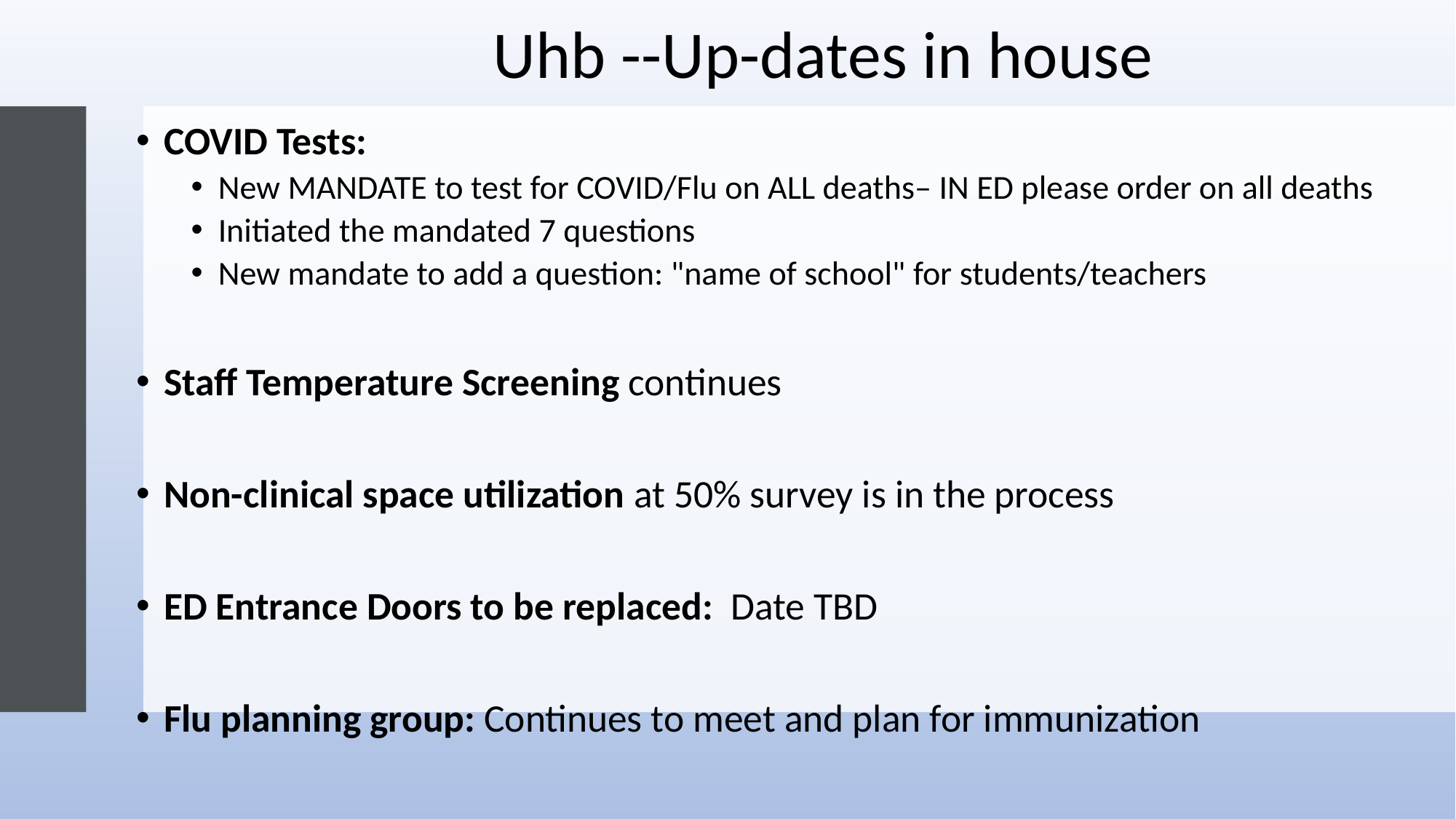

# Uhb --Up-dates in house

COVID Tests:
New MANDATE to test for COVID/Flu on ALL deaths– IN ED please order on all deaths
Initiated the mandated 7 questions
New mandate to add a question: "name of school" for students/teachers

Staff Temperature Screening continues

Non-clinical space utilization at 50% survey is in the process

ED Entrance Doors to be replaced:  Date TBD

Flu planning group: Continues to meet and plan for immunization